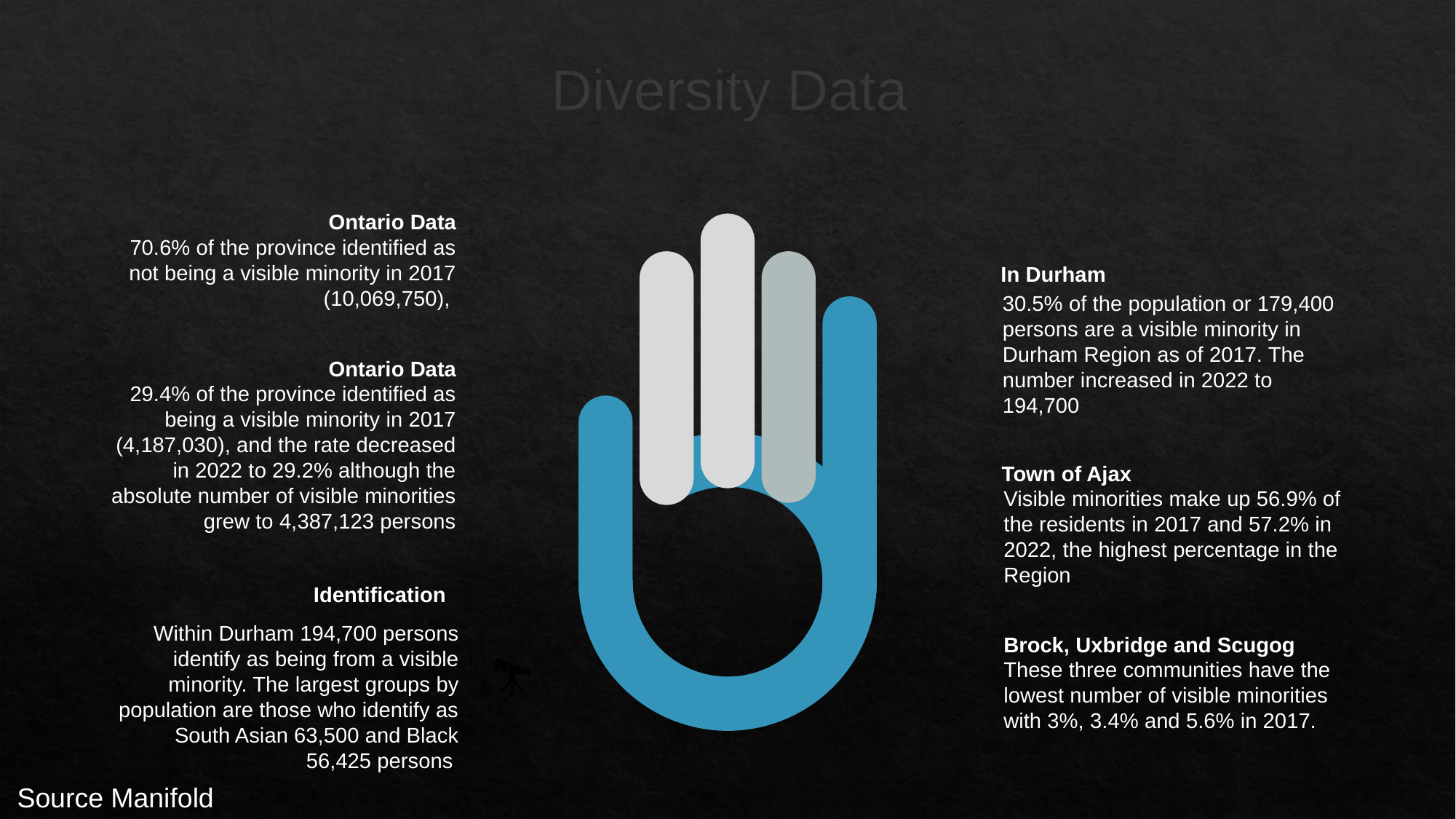

Diversity Data
Ontario Data
70.6% of the province identified as not being a visible minority in 2017 (10,069,750),

In Durham
30.5% of the population or 179,400 persons are a visible minority in Durham Region as of 2017. The number increased in 2022 to 194,700
Ontario Data
29.4% of the province identified as being a visible minority in 2017 (4,187,030), and the rate decreased in 2022 to 29.2% although the absolute number of visible minorities grew to 4,387,123 persons
Town of Ajax
Visible minorities make up 56.9% of the residents in 2017 and 57.2% in 2022, the highest percentage in the Region
Identification
Within Durham 194,700 persons identify as being from a visible minority. The largest groups by population are those who identify as South Asian 63,500 and Black 56,425 persons
Brock, Uxbridge and Scugog
These three communities have the lowest number of visible minorities with 3%, 3.4% and 5.6% in 2017.

Source Manifold